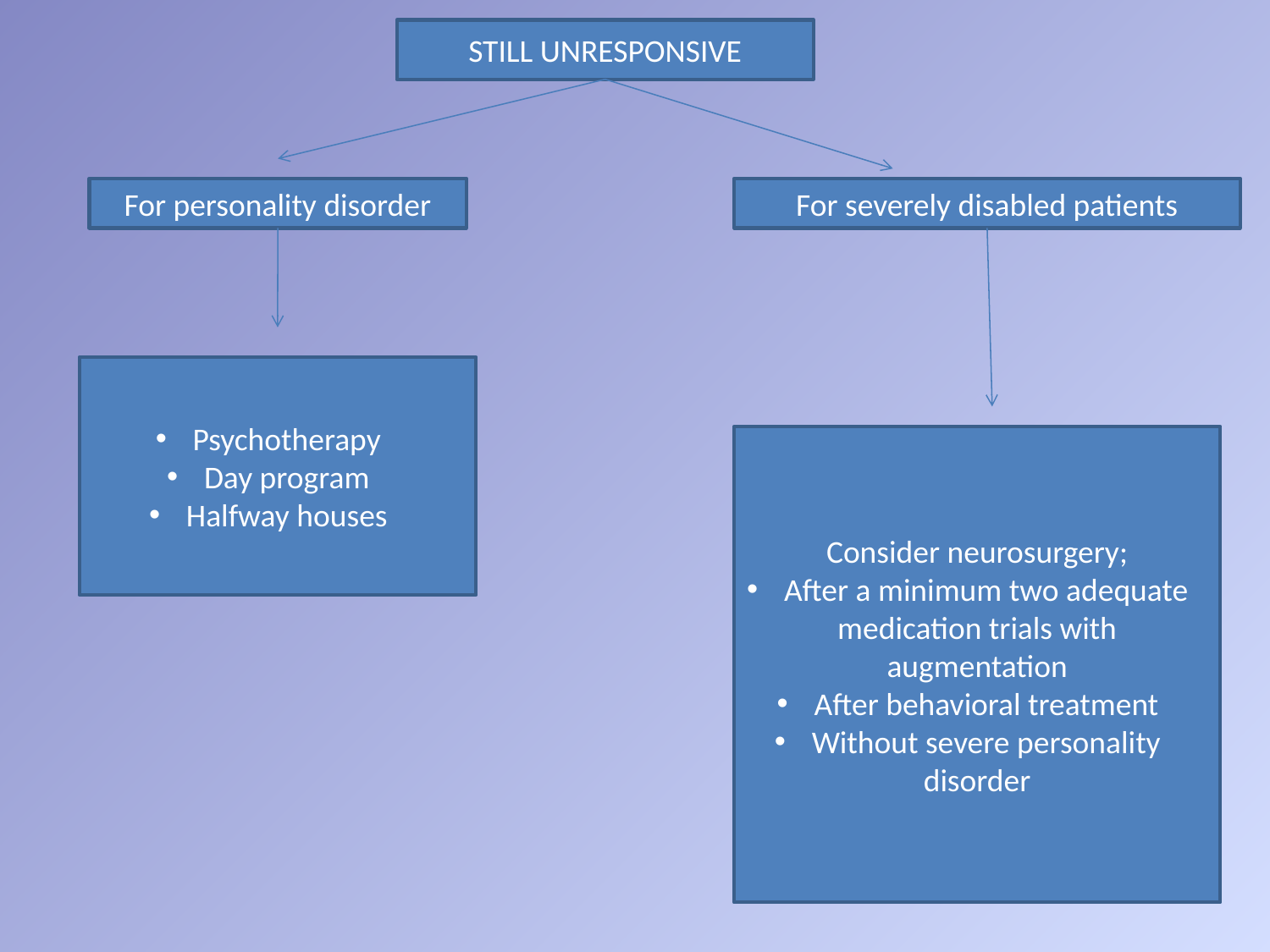

STILL UNRESPONSIVE
For personality disorder
For severely disabled patients
 Psychotherapy
 Day program
 Halfway houses
Consider neurosurgery;
 After a minimum two adequate medication trials with augmentation
 After behavioral treatment
 Without severe personality disorder